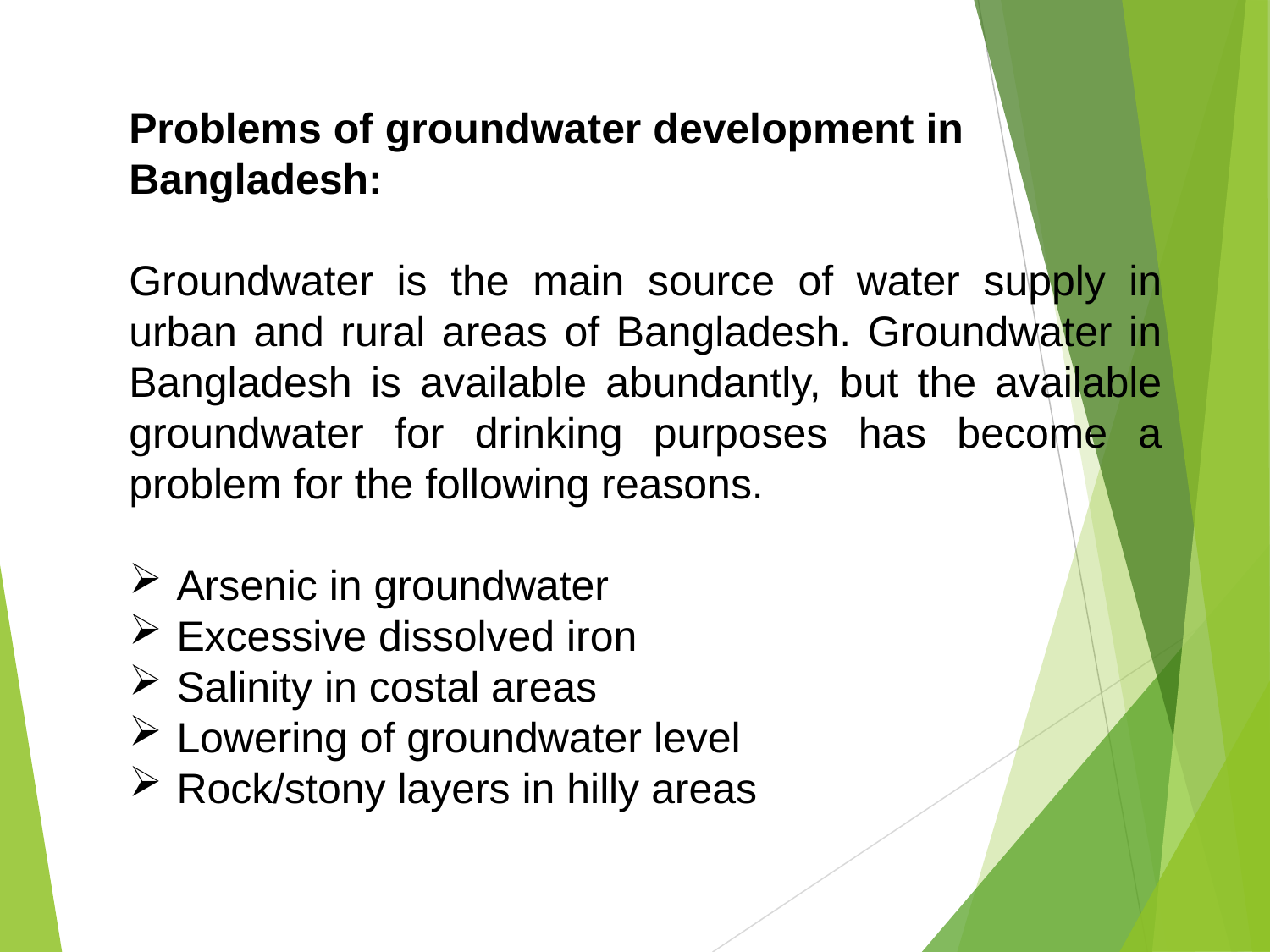

Problems of groundwater development in Bangladesh:

Groundwater is the main source of water supply in urban and rural areas of Bangladesh. Groundwater in Bangladesh is available abundantly, but the available groundwater for drinking purposes has become a problem for the following reasons.

Arsenic in groundwater
Excessive dissolved iron
Salinity in costal areas
Lowering of groundwater level
Rock/stony layers in hilly areas